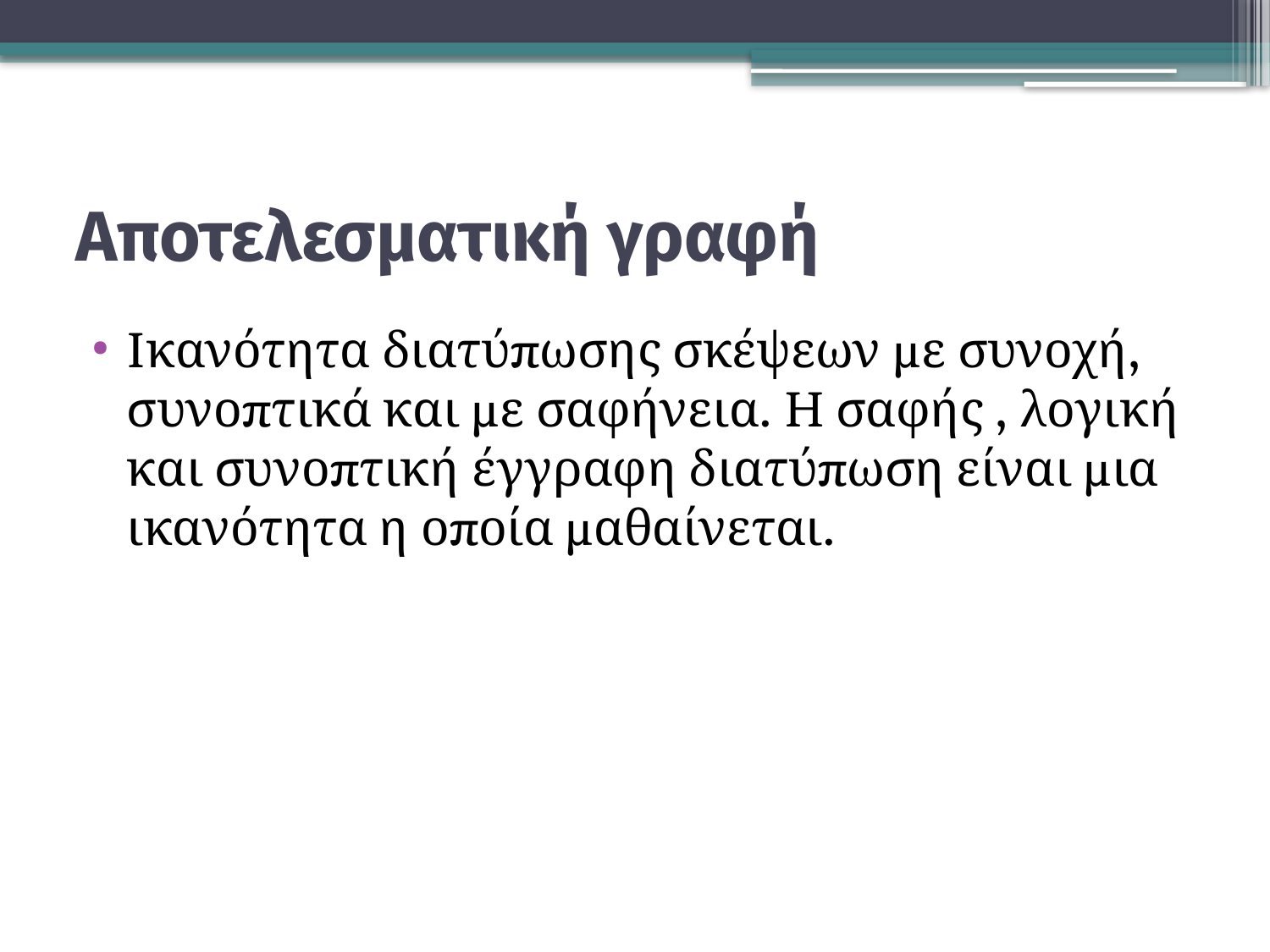

# Αποτελεσματική γραφή
Ικανότητα διατύπωσης σκέψεων με συνοχή, συνοπτικά και με σαφήνεια. Η σαφής , λογική και συνοπτική έγγραφη διατύπωση είναι μια ικανότητα η οποία μαθαίνεται.